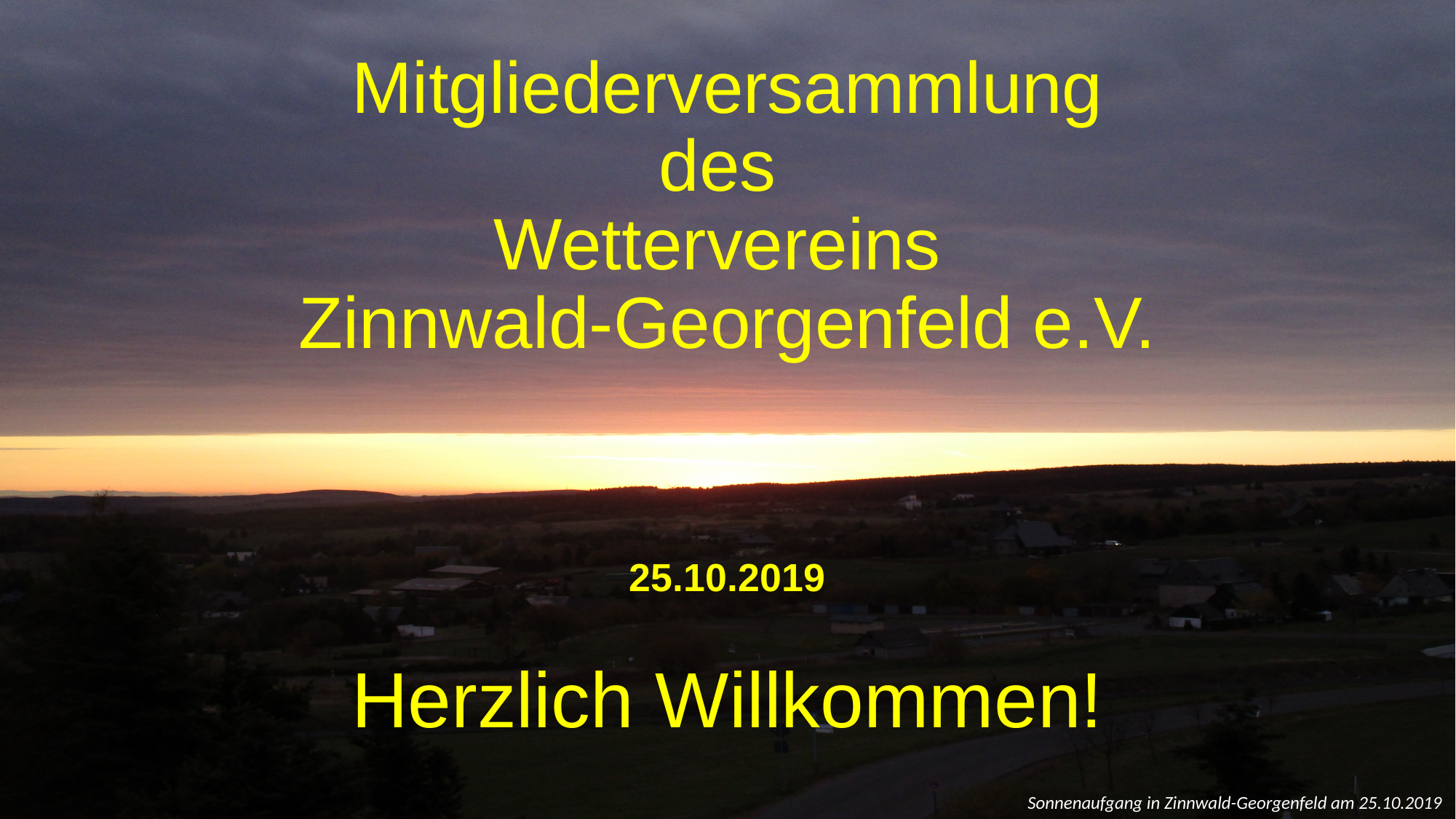

# Mitgliederversammlung des Wettervereins Zinnwald-Georgenfeld e.V.
25.10.2019

Herzlich Willkommen!
Sonnenaufgang in Zinnwald-Georgenfeld am 25.10.2019